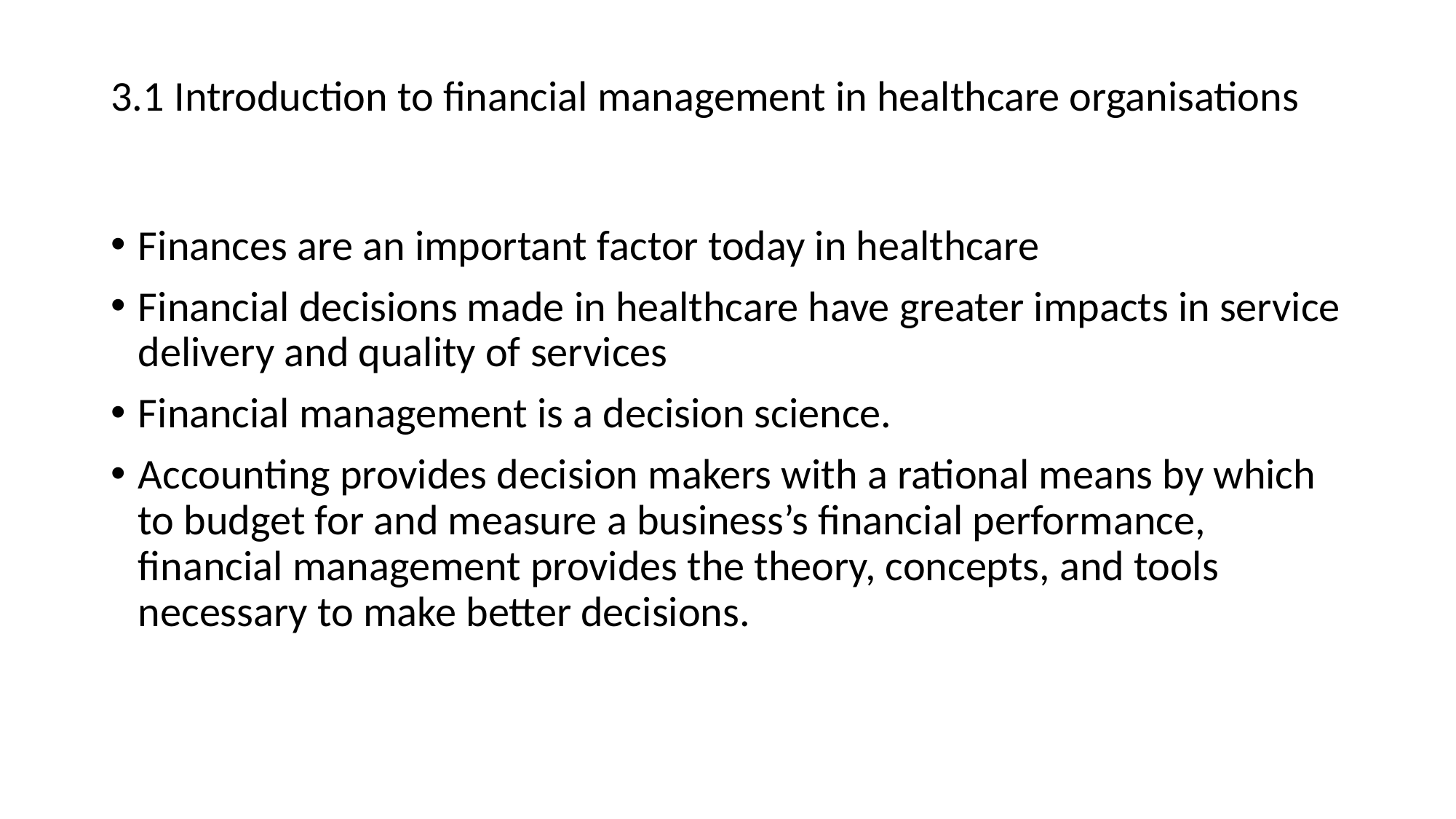

# 3.1 Introduction to financial management in healthcare organisations
Finances are an important factor today in healthcare
Financial decisions made in healthcare have greater impacts in service delivery and quality of services
Financial management is a decision science.
Accounting provides decision makers with a rational means by which to budget for and measure a business’s financial performance, financial management provides the theory, concepts, and tools necessary to make better decisions.